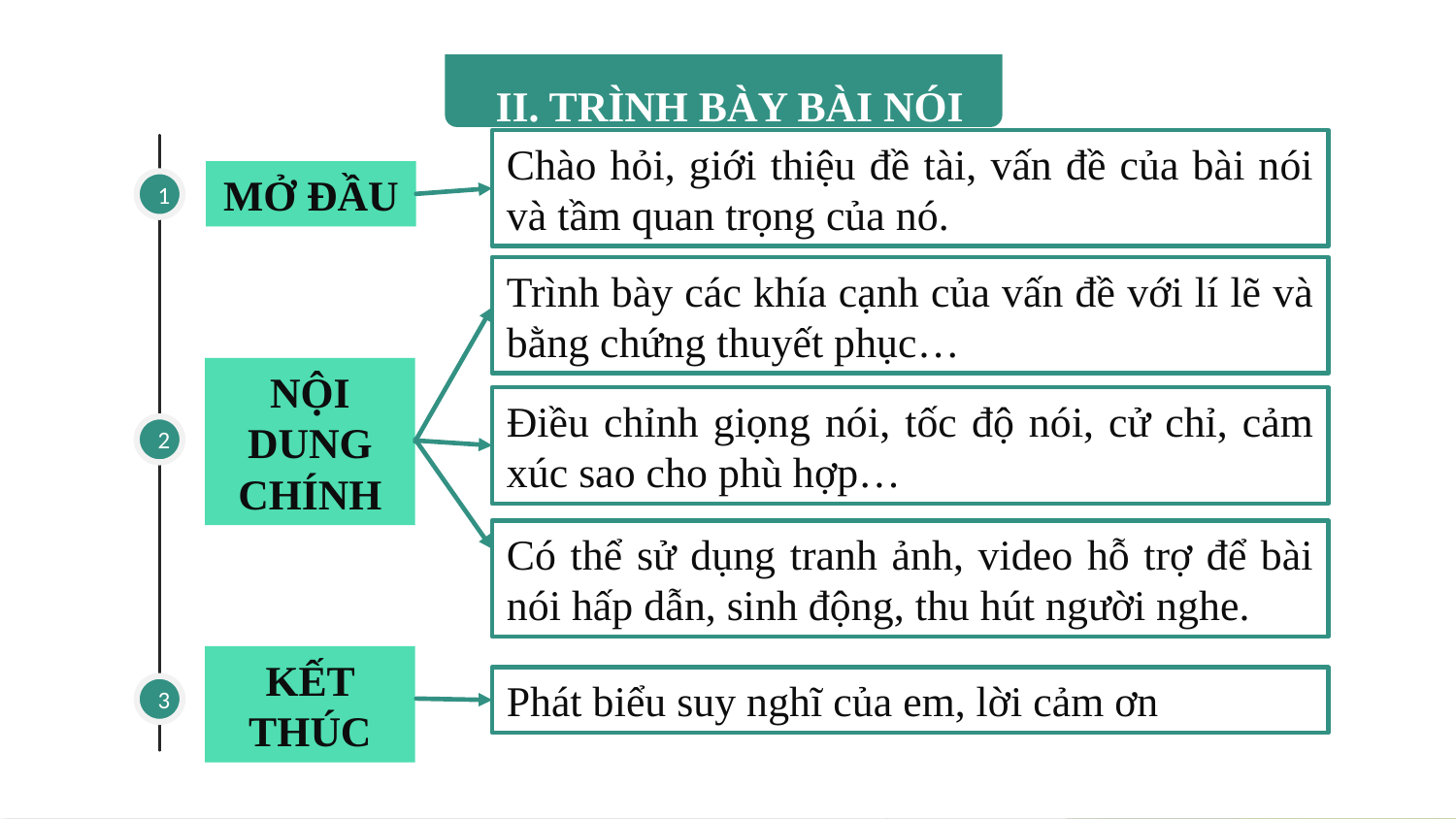

II. TRÌNH BÀY BÀI NÓI

Chào hỏi, giới thiệu đề tài, vấn đề của bài nói và tầm quan trọng của nó.
MỞ ĐẦU
1
Trình bày các khía cạnh của vấn đề với lí lẽ và bằng chứng thuyết phục…
NỘI DUNG CHÍNH
Điều chỉnh giọng nói, tốc độ nói, cử chỉ, cảm xúc sao cho phù hợp…
2
Có thể sử dụng tranh ảnh, video hỗ trợ để bài nói hấp dẫn, sinh động, thu hút người nghe.
KẾT THÚC
Phát biểu suy nghĩ của em, lời cảm ơn
3